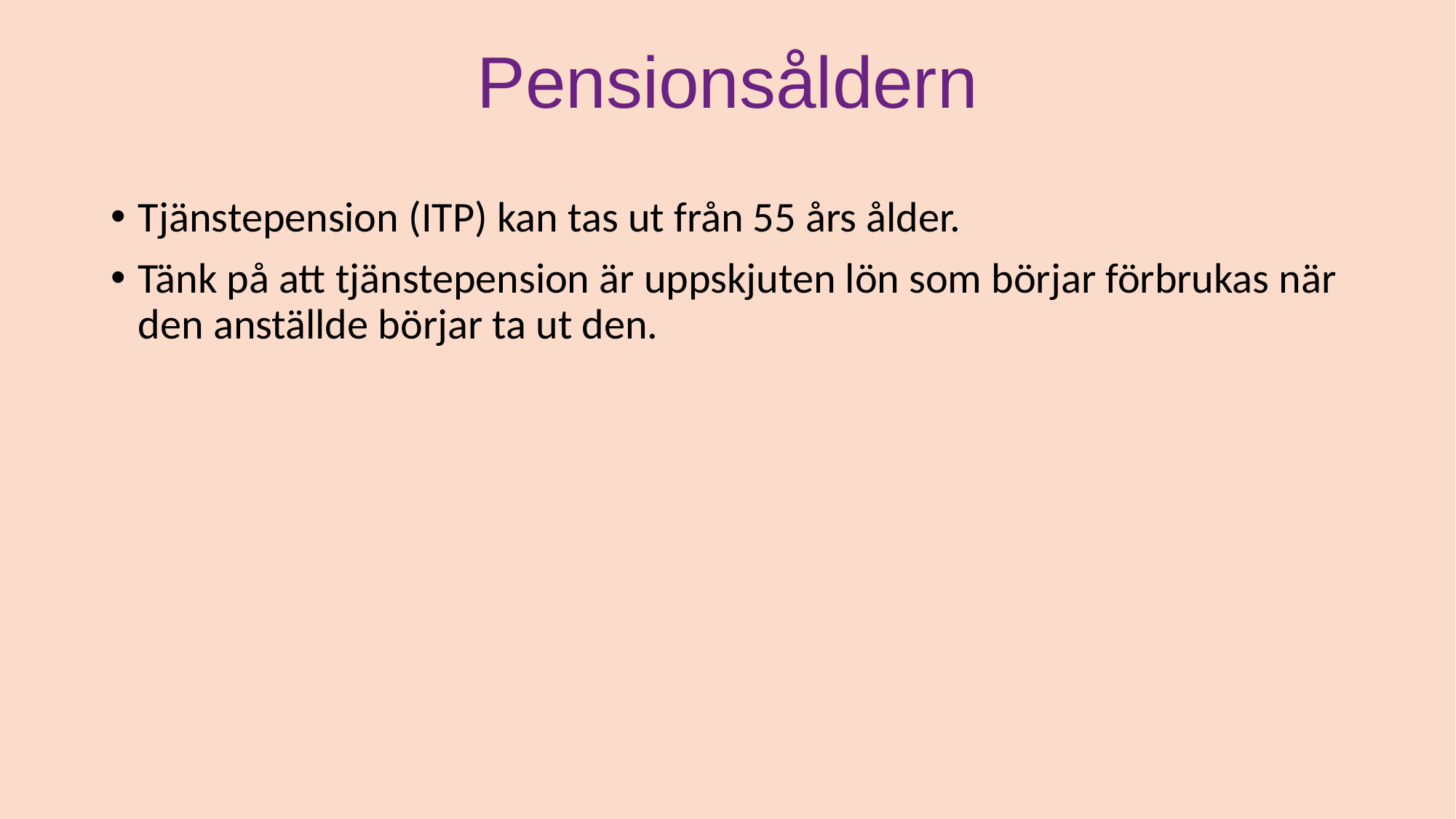

# Pensionsåldern
Tjänstepension (ITP) kan tas ut från 55 års ålder.
Tänk på att tjänstepension är uppskjuten lön som börjar förbrukas när den anställde börjar ta ut den.